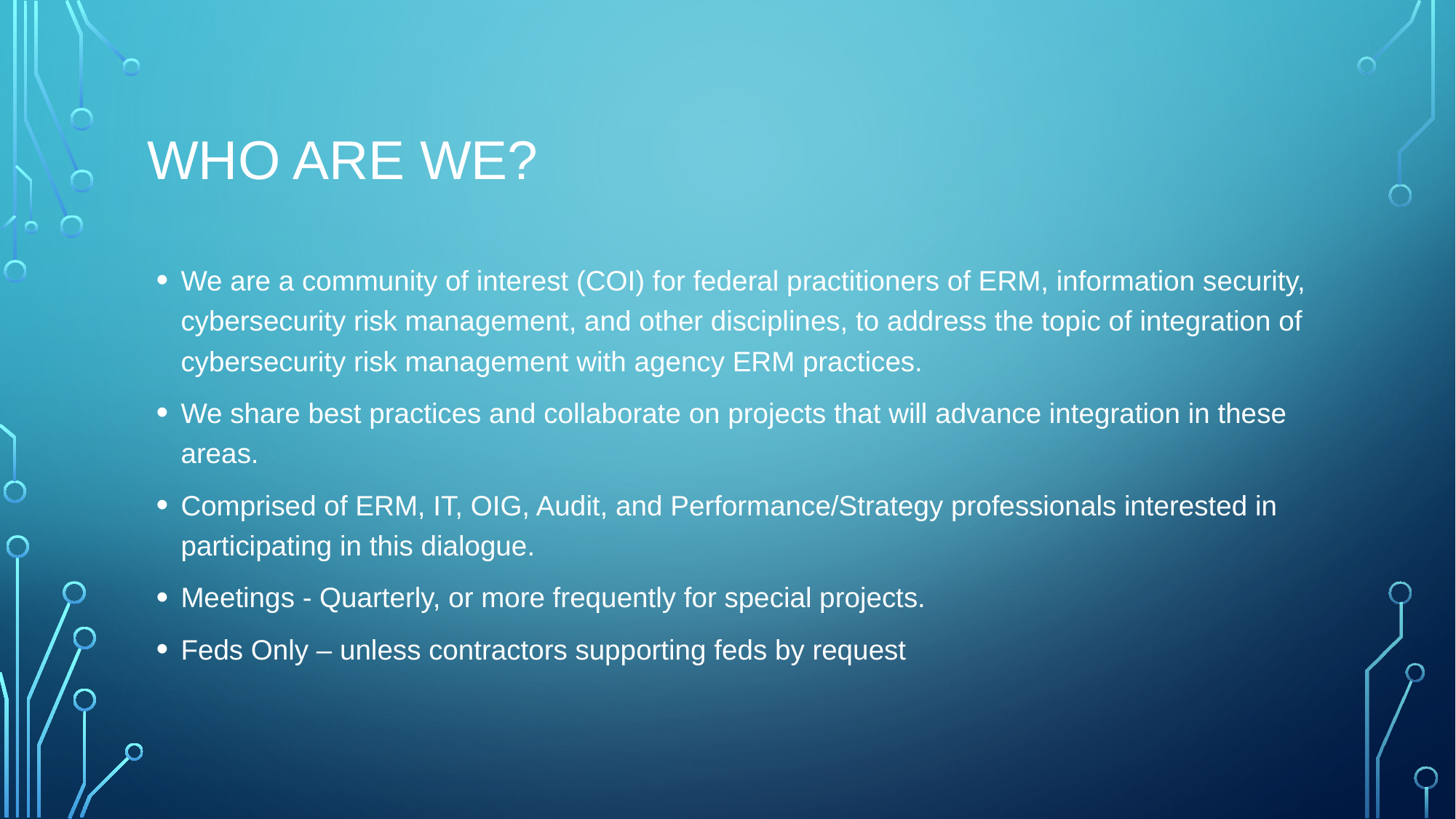

# Who are we?
We are a community of interest (COI) for federal practitioners of ERM, information security, cybersecurity risk management, and other disciplines, to address the topic of integration of cybersecurity risk management with agency ERM practices.
We share best practices and collaborate on projects that will advance integration in these areas.
Comprised of ERM, IT, OIG, Audit, and Performance/Strategy professionals interested in participating in this dialogue.
Meetings - Quarterly, or more frequently for special projects.
Feds Only – unless contractors supporting feds by request